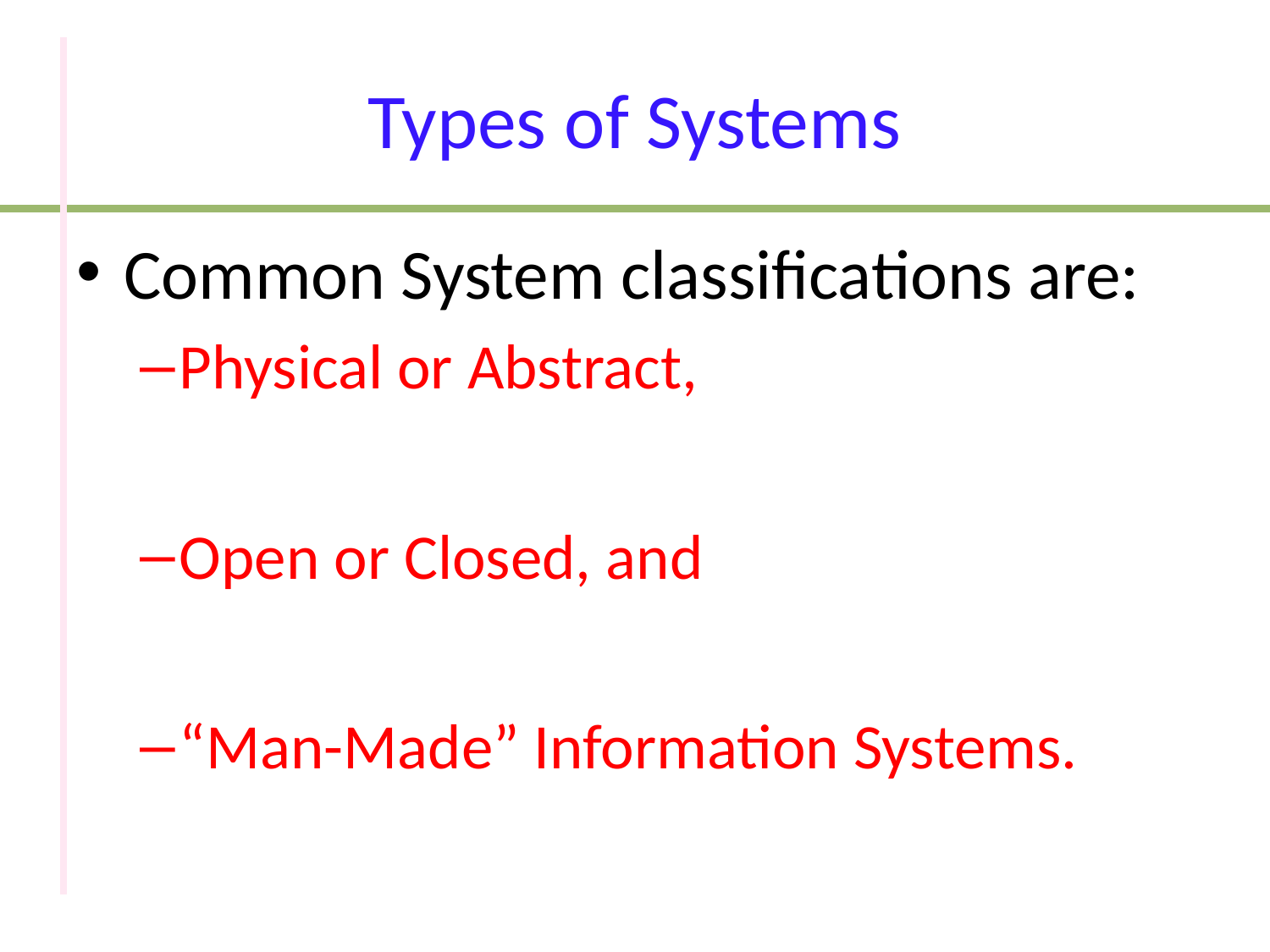

# Types of Systems
Common System classifications are:
Physical or Abstract,

Open or Closed, and

“Man-Made” Information Systems.